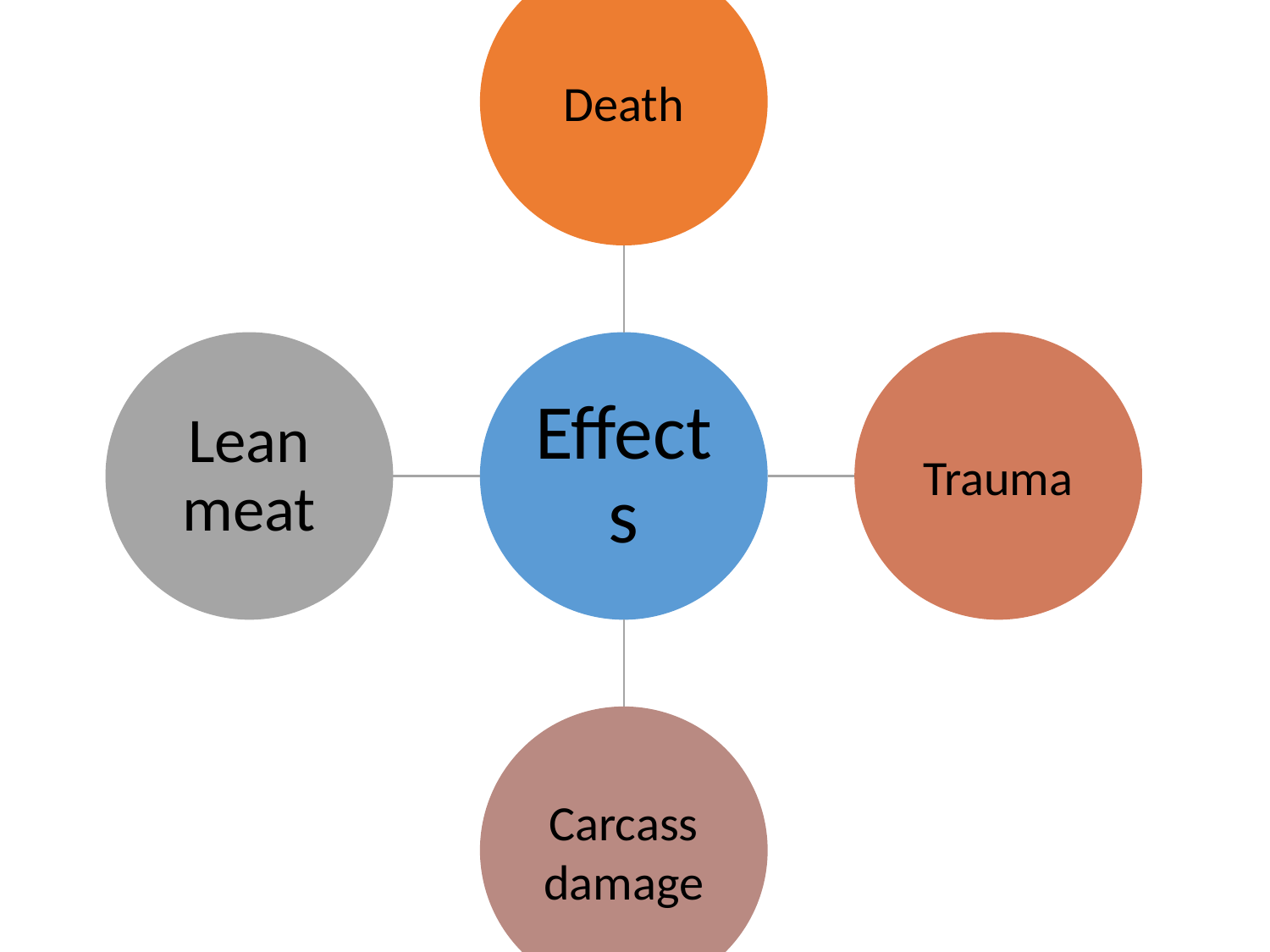

Effects

Death

Trauma

Carcass damage

Lean meat